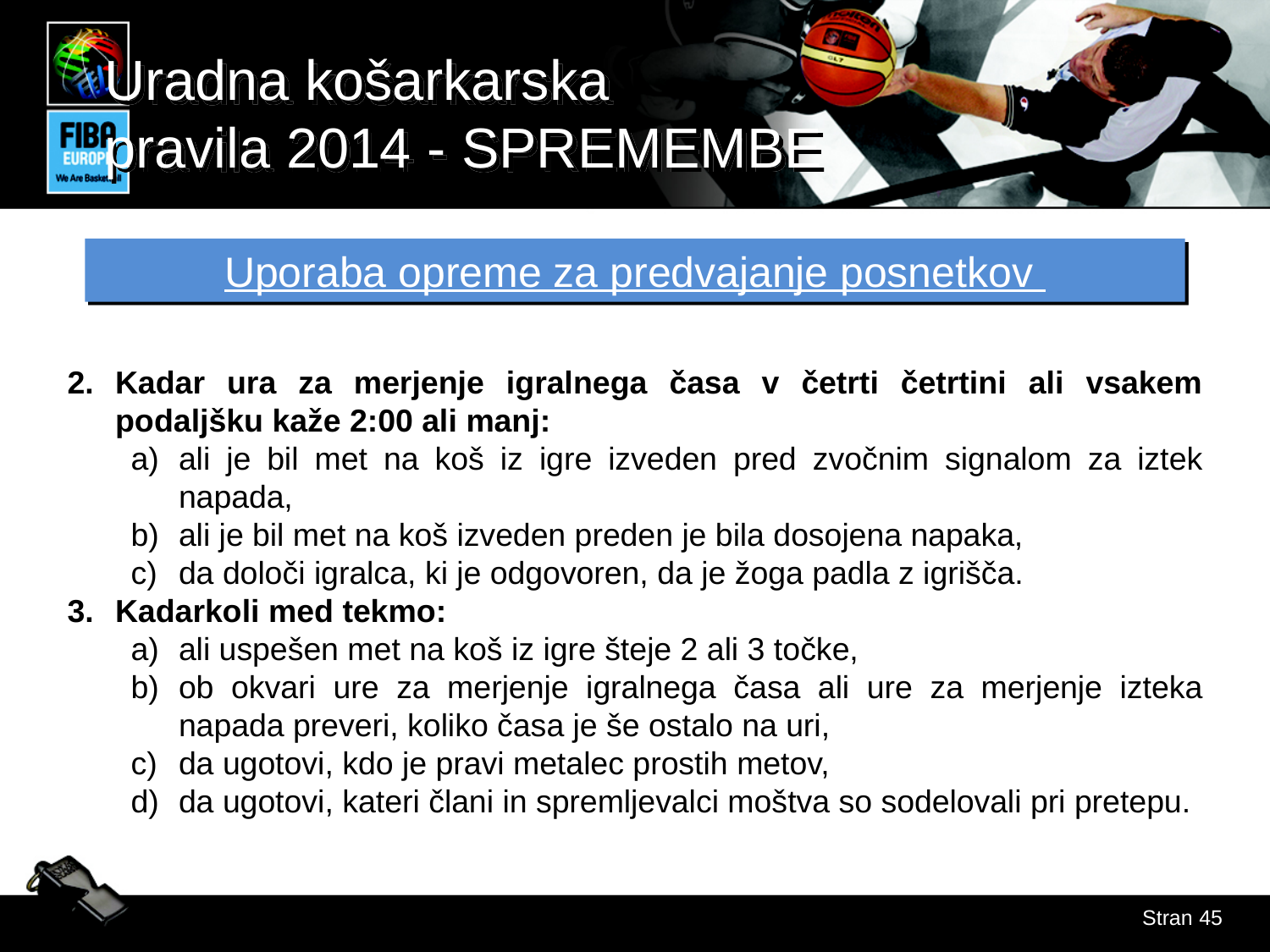

Uporaba opreme za predvajanje posnetkov
Kadar ura za merjenje igralnega časa v četrti četrtini ali vsakem podaljšku kaže 2:00 ali manj:
ali je bil met na koš iz igre izveden pred zvočnim signalom za iztek napada,
ali je bil met na koš izveden preden je bila dosojena napaka,
da določi igralca, ki je odgovoren, da je žoga padla z igrišča.
Kadarkoli med tekmo:
ali uspešen met na koš iz igre šteje 2 ali 3 točke,
ob okvari ure za merjenje igralnega časa ali ure za merjenje izteka napada preveri, koliko časa je še ostalo na uri,
da ugotovi, kdo je pravi metalec prostih metov,
da ugotovi, kateri člani in spremljevalci moštva so sodelovali pri pretepu.